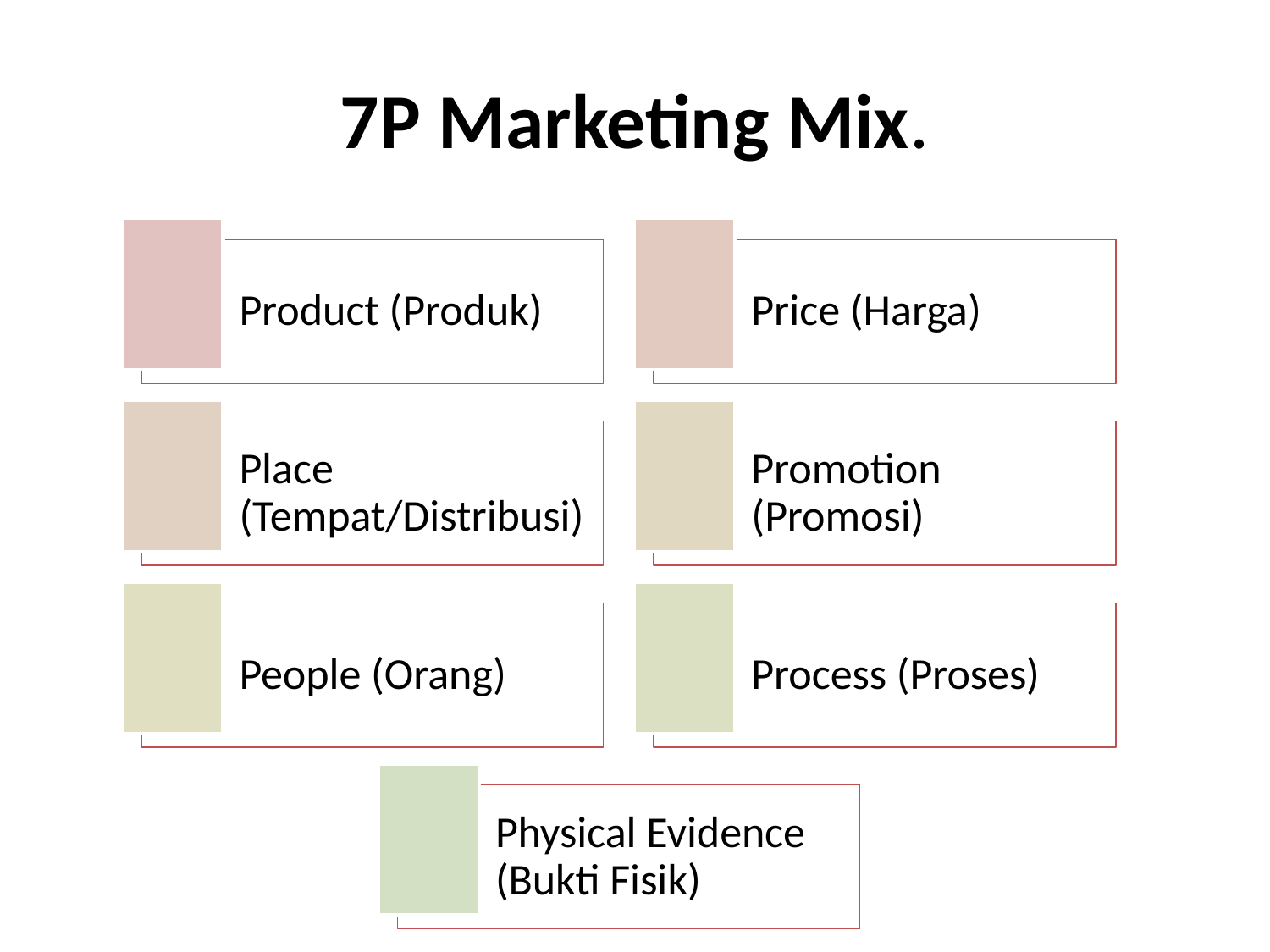

# 7P Marketing Mix.
Product (Produk)
Price (Harga)
Place (Tempat/Distribusi)
Promotion (Promosi)
People (Orang)
Process (Proses)
Physical Evidence (Bukti Fisik)